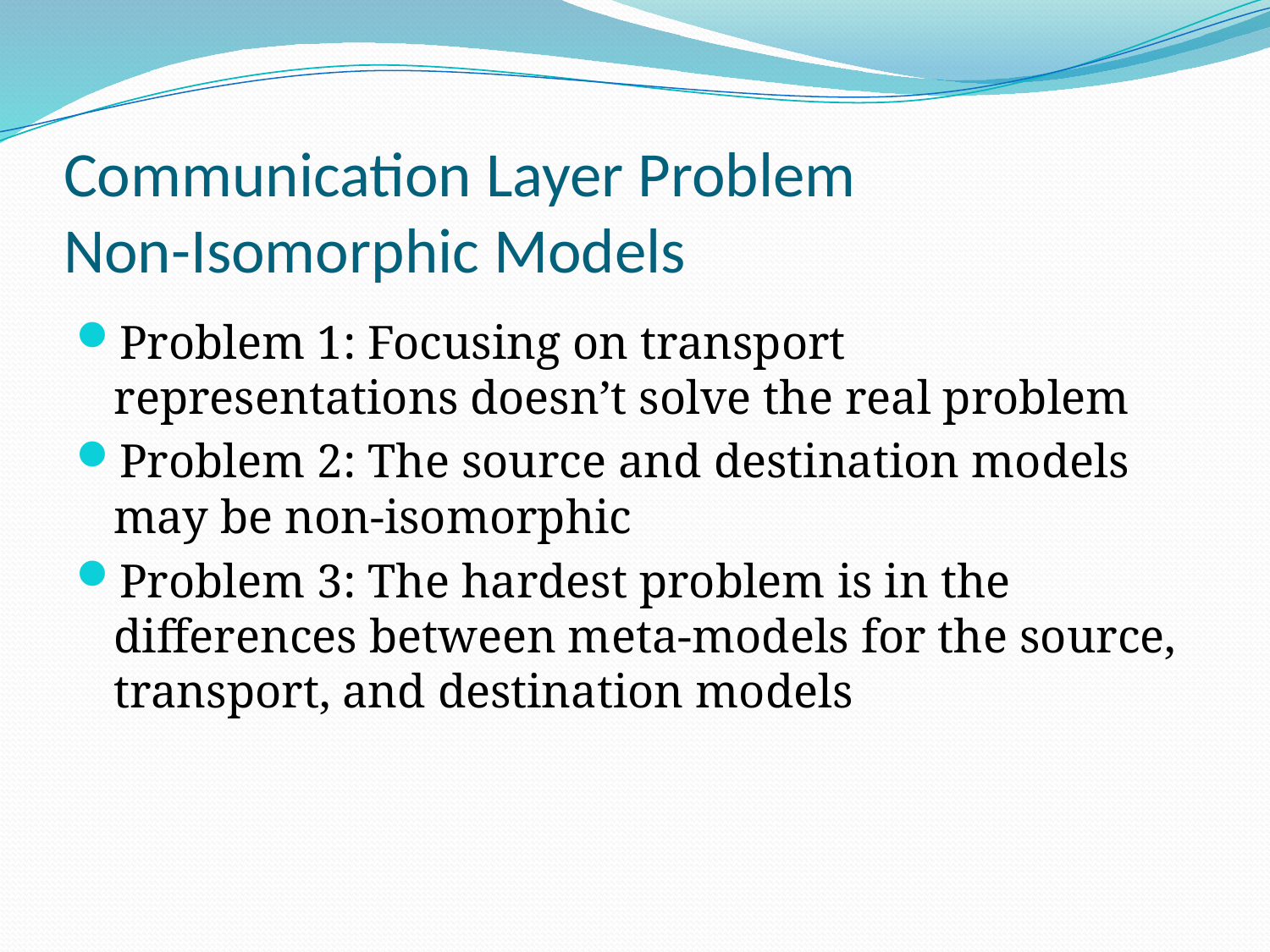

# Communication Layer Problem Non-Isomorphic Models
Problem 1: Focusing on transport representations doesn’t solve the real problem
Problem 2: The source and destination models may be non-isomorphic
Problem 3: The hardest problem is in the differences between meta-models for the source, transport, and destination models